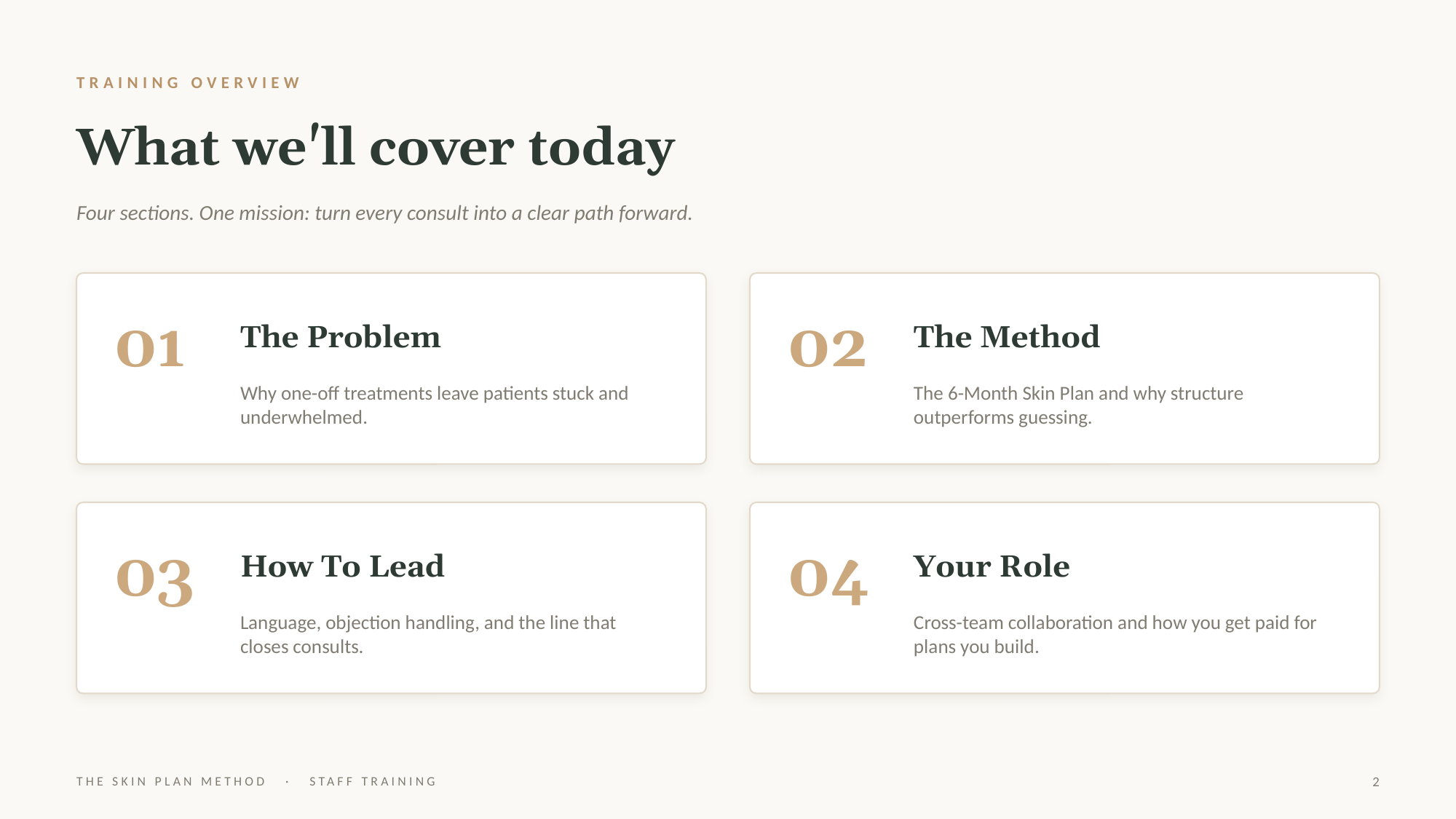

TRAINING OVERVIEW
What we'll cover today
Four sections. One mission: turn every consult into a clear path forward.

01
02
The Problem
The Method
Why one-off treatments leave patients stuck and underwhelmed.
The 6-Month Skin Plan and why structure outperforms guessing.

03
04
How To Lead
Your Role
Language, objection handling, and the line that closes consults.
Cross-team collaboration and how you get paid for plans you build.
THE SKIN PLAN METHOD   ·   STAFF TRAINING
2